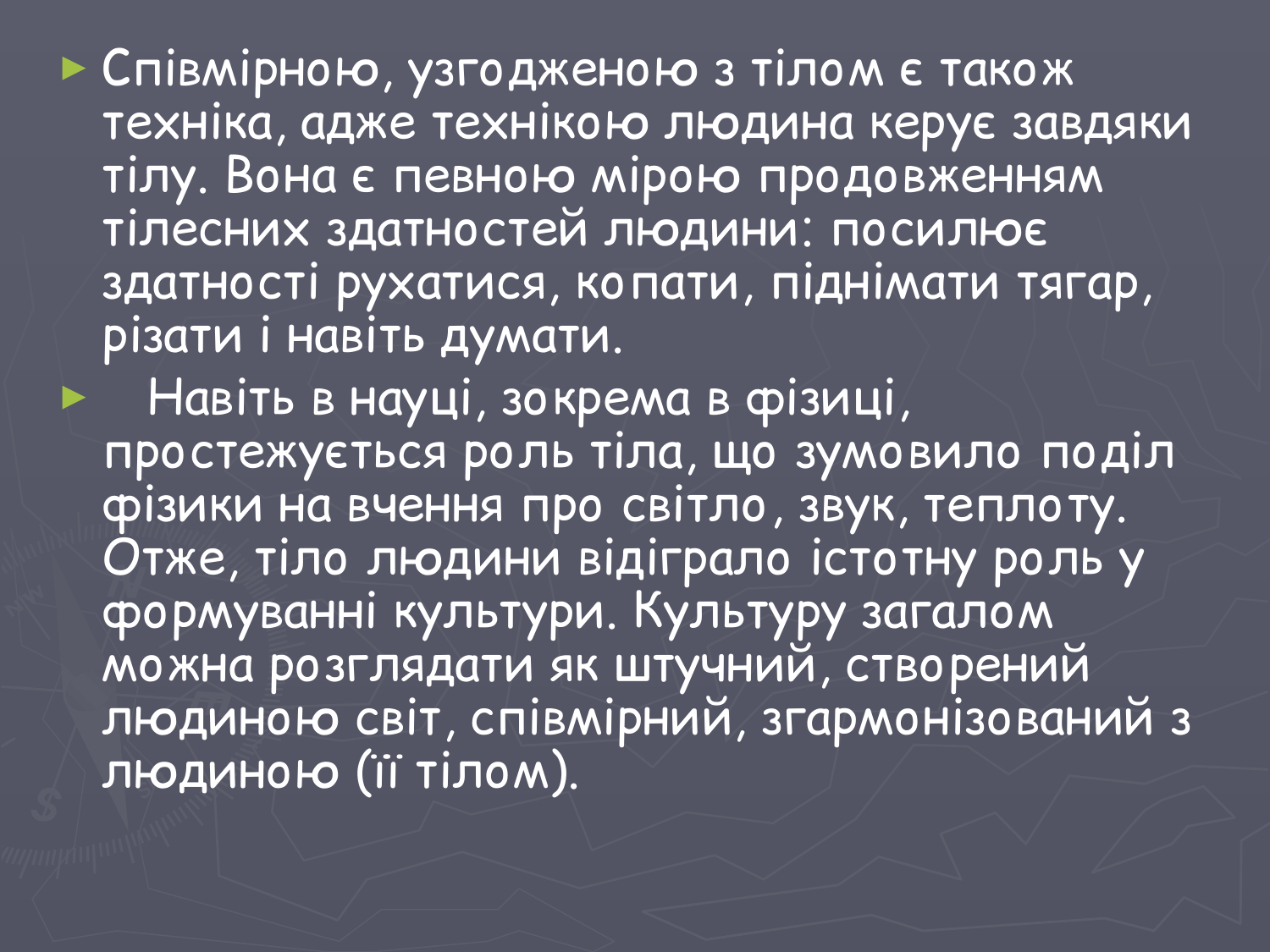

Співмірною, узгодженою з тілом є також техніка, адже технікою людина керує завдяки тілу. Вона є певною мірою продовженням тілесних здатностей людини: посилює здатності рухатися, копати, піднімати тягар, різати і навіть думати.
   Навіть в науці, зокрема в фізиці, простежується роль тіла, що зумовило поділ фізики на вчення про світло, звук, теплоту. Отже, тіло людини відіграло істотну роль у формуванні культури. Культуру загалом можна розглядати як штучний, створений людиною світ, співмірний, згармонізований з людиною (її тілом).